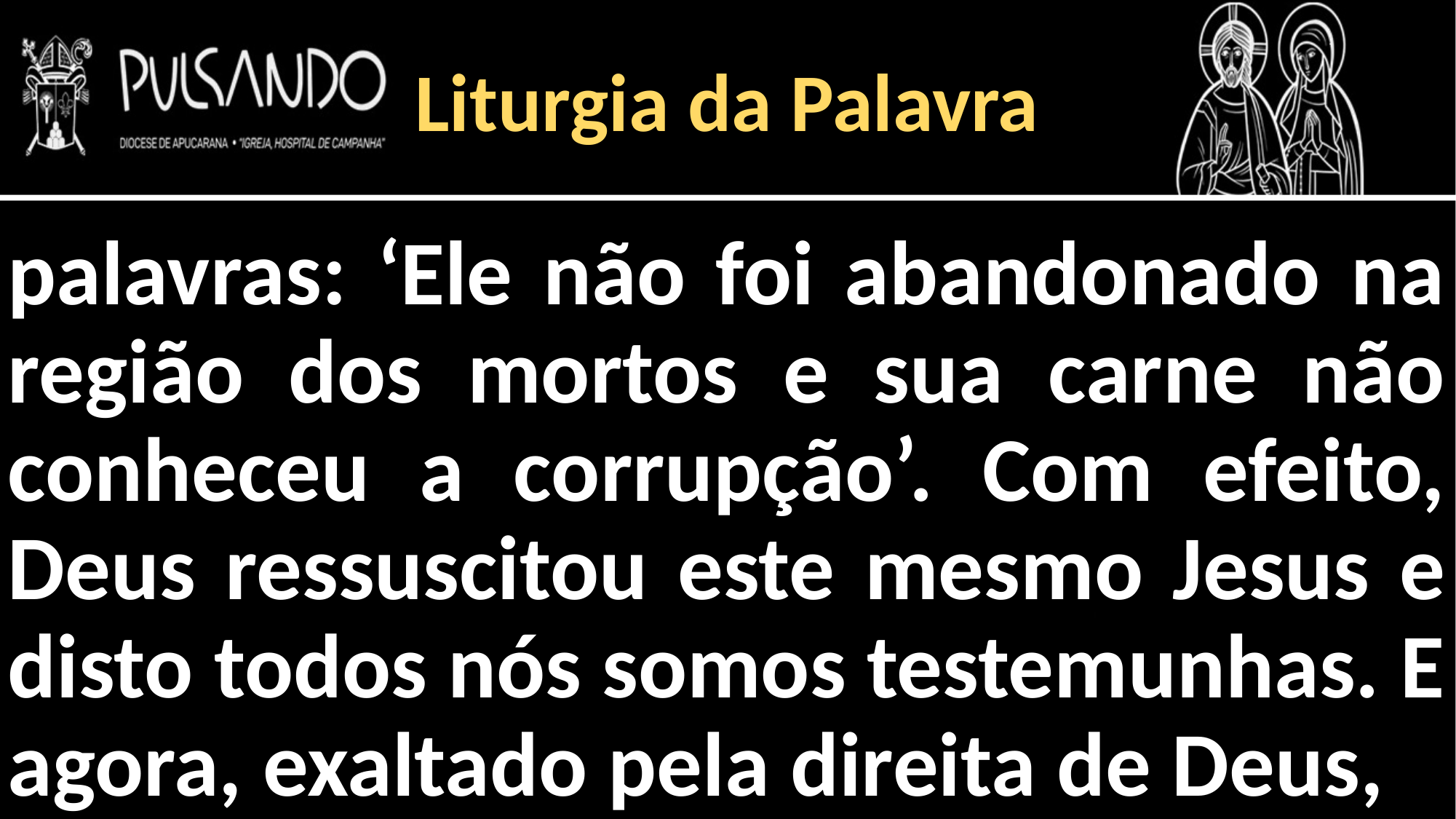

Liturgia da Palavra
palavras: ‘Ele não foi abandonado na região dos mortos e sua carne não conheceu a corrupção’. Com efeito, Deus ressuscitou este mesmo Jesus e disto todos nós somos testemunhas. E agora, exaltado pela direita de Deus,